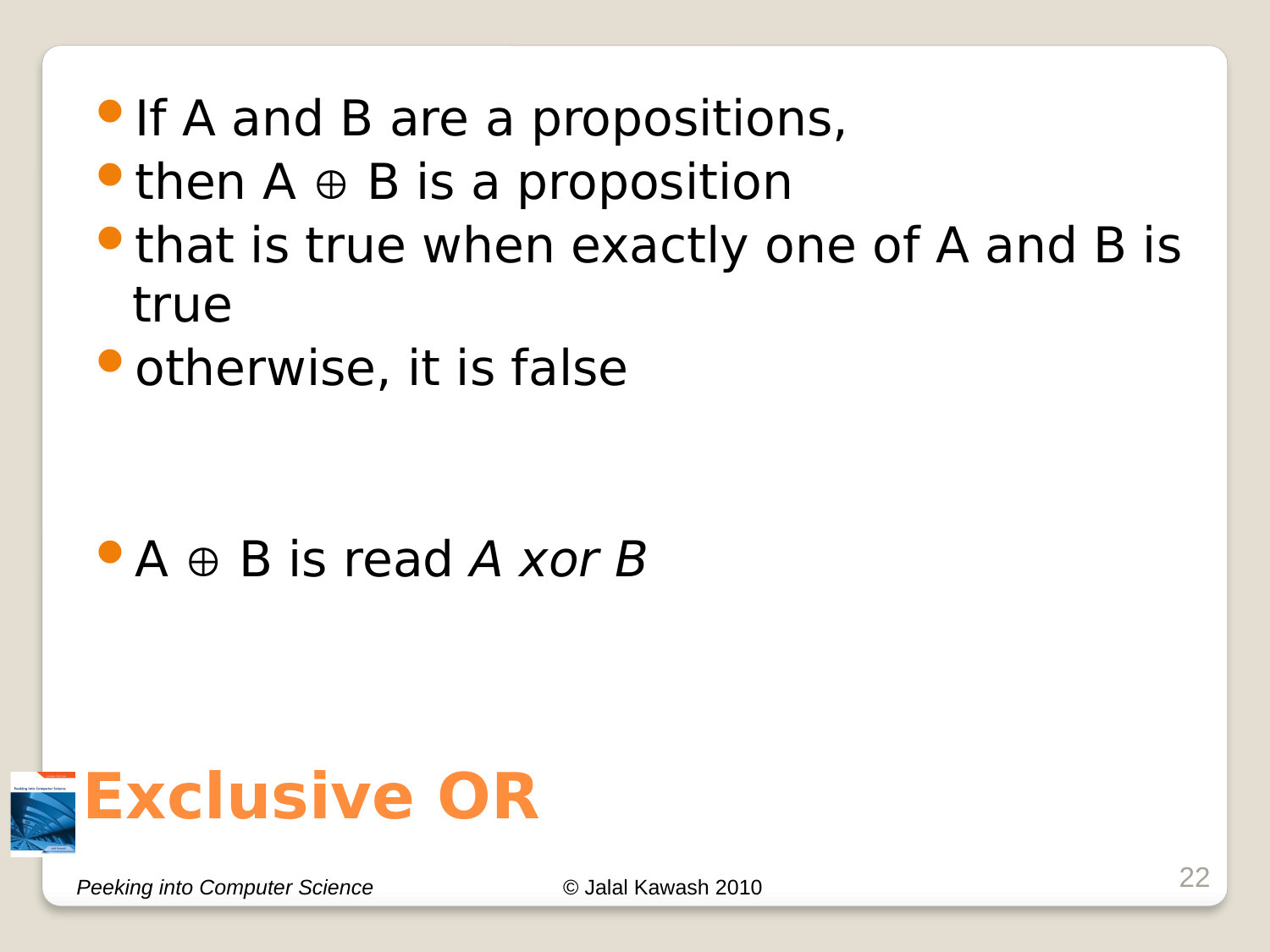

If A and B are a propositions,
then A ⊕ B is a proposition
that is true when exactly one of A and B is true
otherwise, it is false

A ⊕ B is read A xor B
# Exclusive OR
22